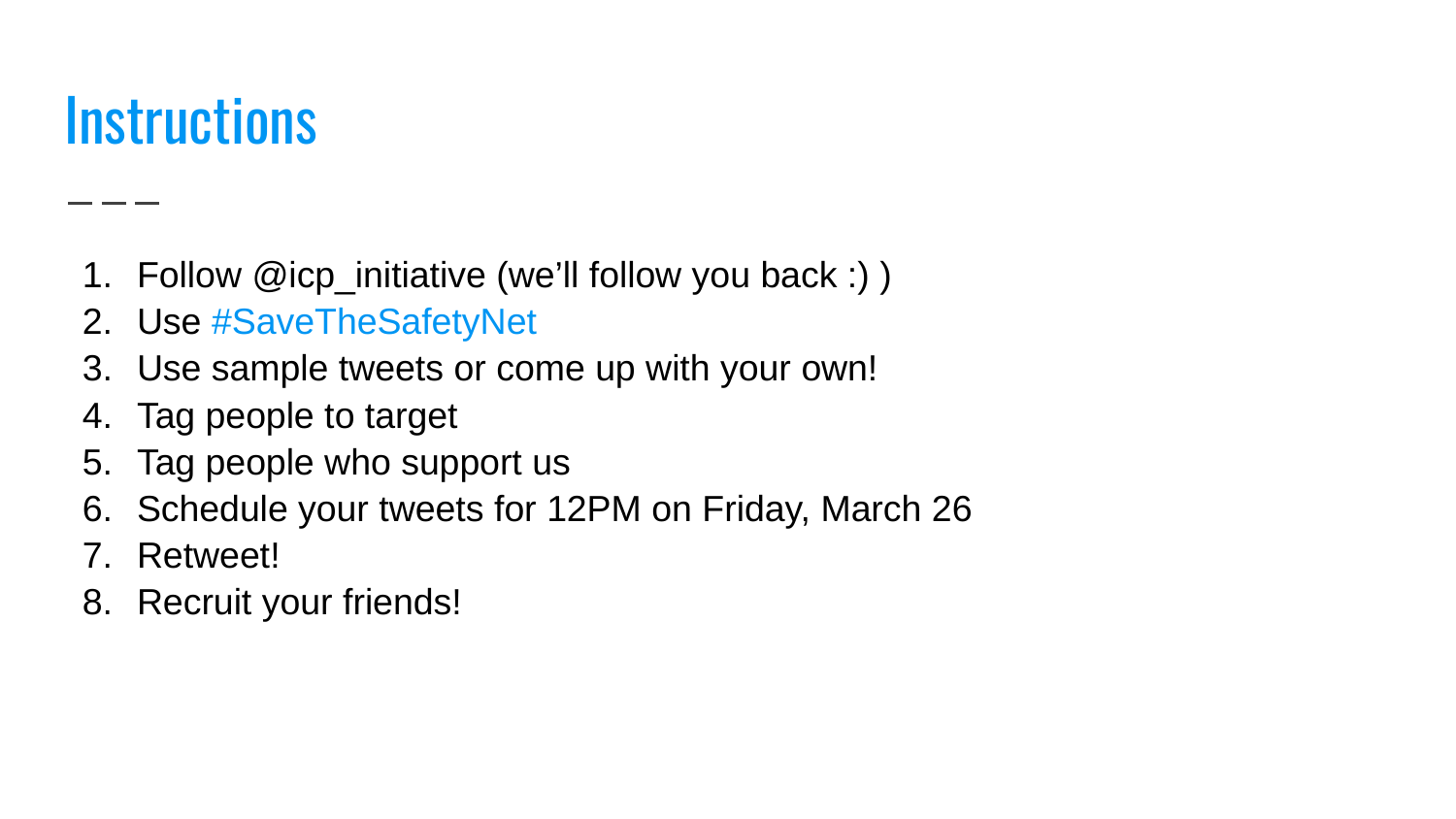

# Instructions
Follow @icp_initiative (we’ll follow you back :) )
Use #SaveTheSafetyNet
Use sample tweets or come up with your own!
Tag people to target
Tag people who support us
Schedule your tweets for 12PM on Friday, March 26
Retweet!
Recruit your friends!